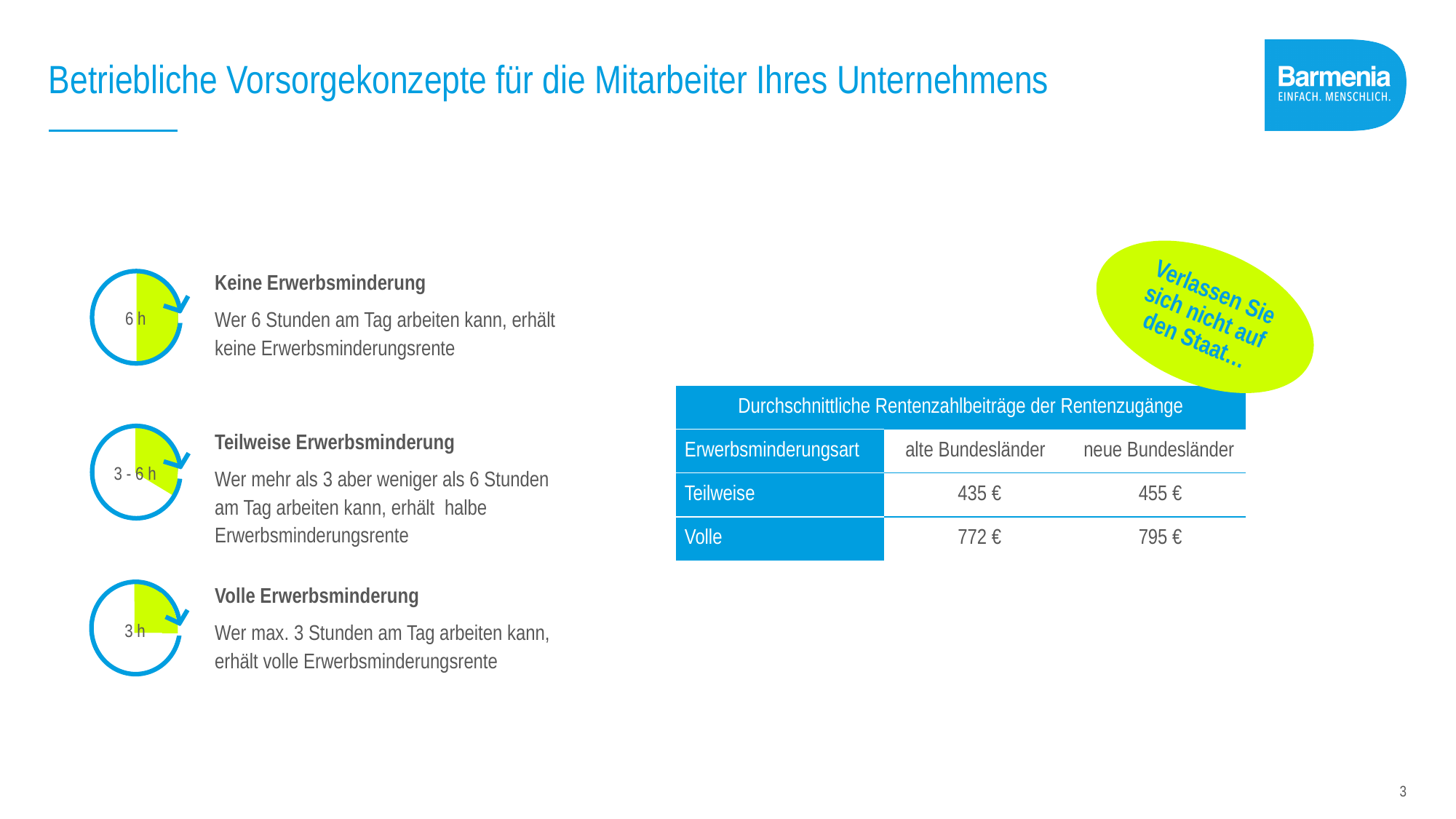

# Betriebliche Vorsorgekonzepte für die Mitarbeiter Ihres Unternehmens
Verlassen Sie sich nicht auf den Staat…
Keine Erwerbsminderung
Wer 6 Stunden am Tag arbeiten kann, erhält keine Erwerbsminderungsrente

6 h
| Durchschnittliche Rentenzahlbeiträge der Rentenzugänge |  |  |
| --- | --- | --- |
| Erwerbsminderungsart | alte Bundesländer | neue Bundesländer |
| Teilweise | 435 € | 455 € |
| Volle | 772 € | 795 € |

3 - 6 h
Teilweise Erwerbsminderung
Wer mehr als 3 aber weniger als 6 Stunden am Tag arbeiten kann, erhält  halbe Erwerbsminderungsrente
Volle Erwerbsminderung
Wer max. 3 Stunden am Tag arbeiten kann, erhält volle Erwerbsminderungsrente

3 h

3